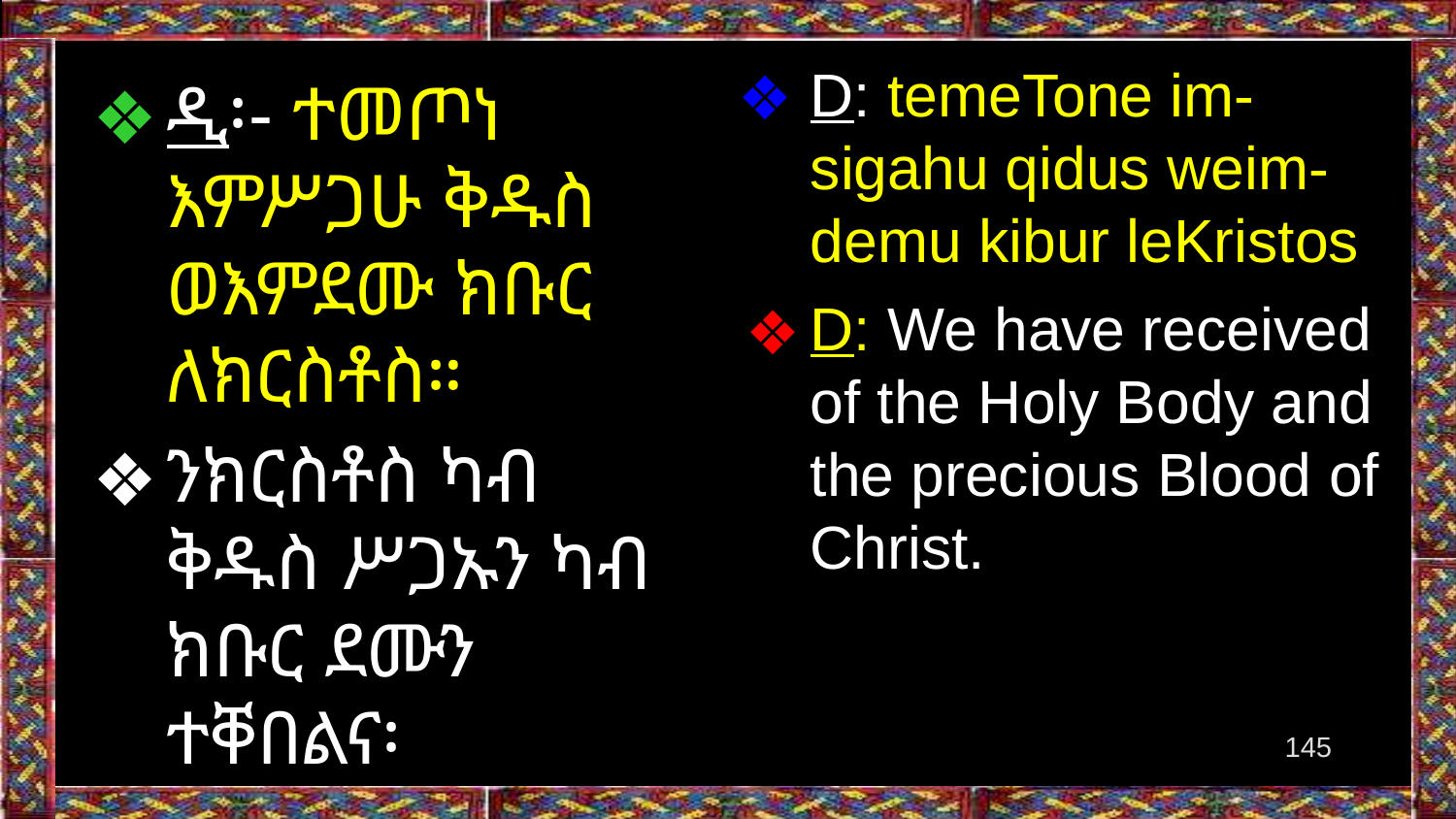

D: temeTone im-sigahu qidus weim-demu kibur leKristos
D: We have received of the Holy Body and the precious Blood of Christ.
ዲ፡- ተመጦነ እምሥጋሁ ቅዱስ ወእምደሙ ክቡር    ለክርስቶስ።
ንክርስቶስ ካብ ቅዱስ ሥጋኡን ካብ ክቡር ደሙን ተቐበልና፡
145